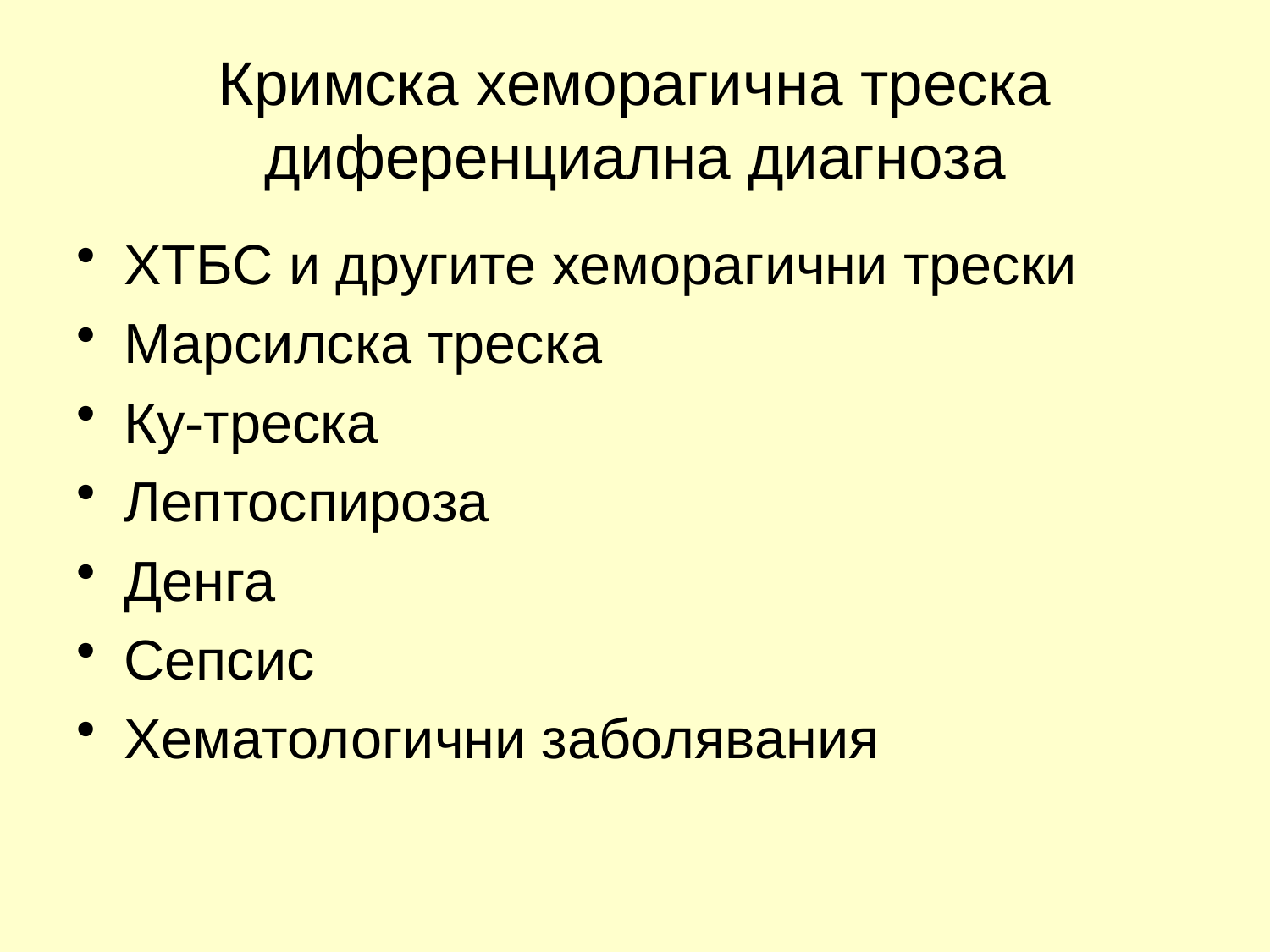

# Кримска хеморагична треска диференциална диагноза
ХТБС и другите хеморагични трески
Марсилска треска
Ку-треска
Лептоспироза
Денга
Сепсис
Хематологични заболявания